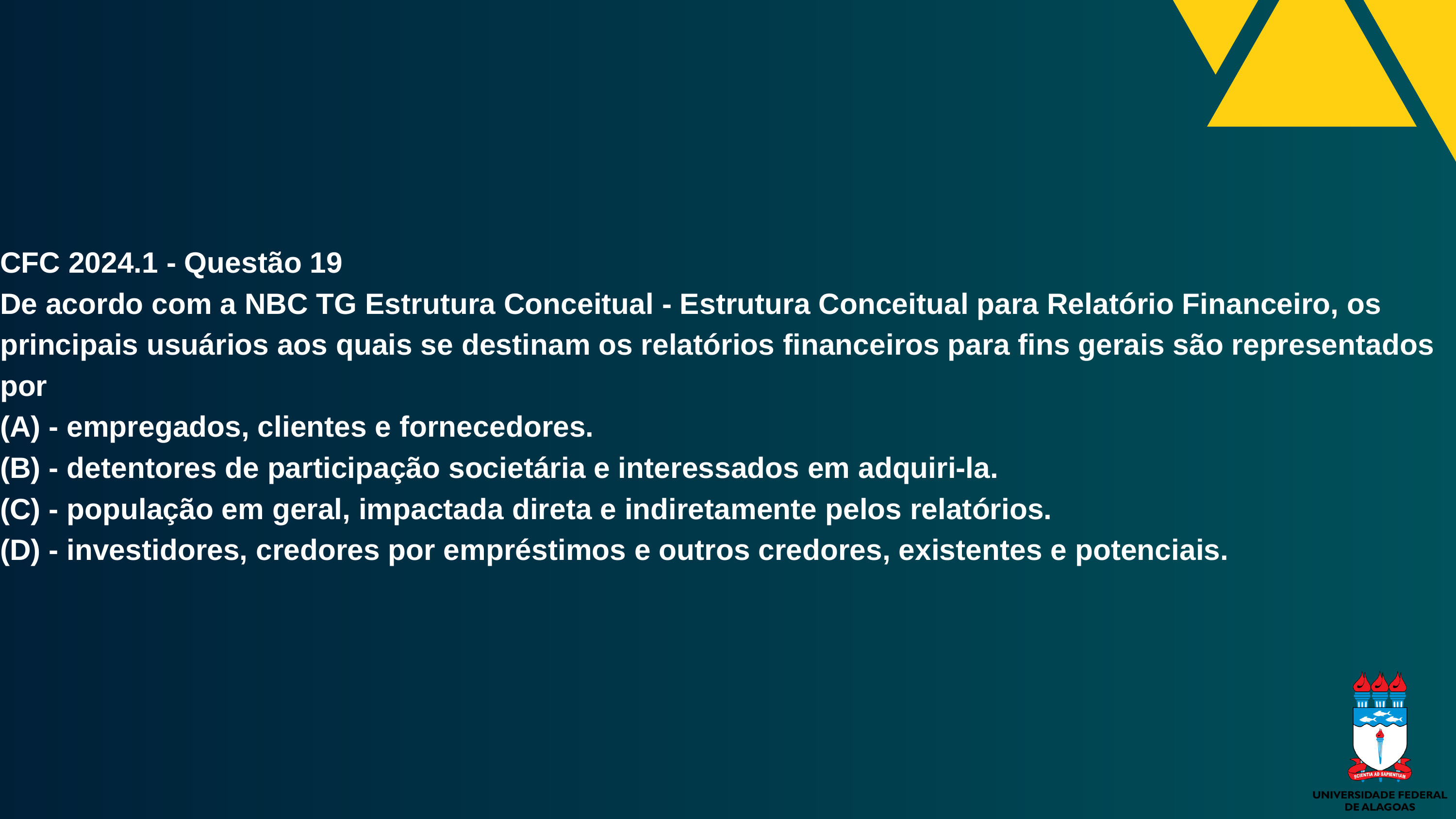

CFC 2024.1 - Questão 19
De acordo com a NBC TG Estrutura Conceitual - Estrutura Conceitual para Relatório Financeiro, os principais usuários aos quais se destinam os relatórios financeiros para fins gerais são representados por
(A) - empregados, clientes e fornecedores.
(B) - detentores de participação societária e interessados em adquiri-la.
(C) - população em geral, impactada direta e indiretamente pelos relatórios.
(D) - investidores, credores por empréstimos e outros credores, existentes e potenciais.